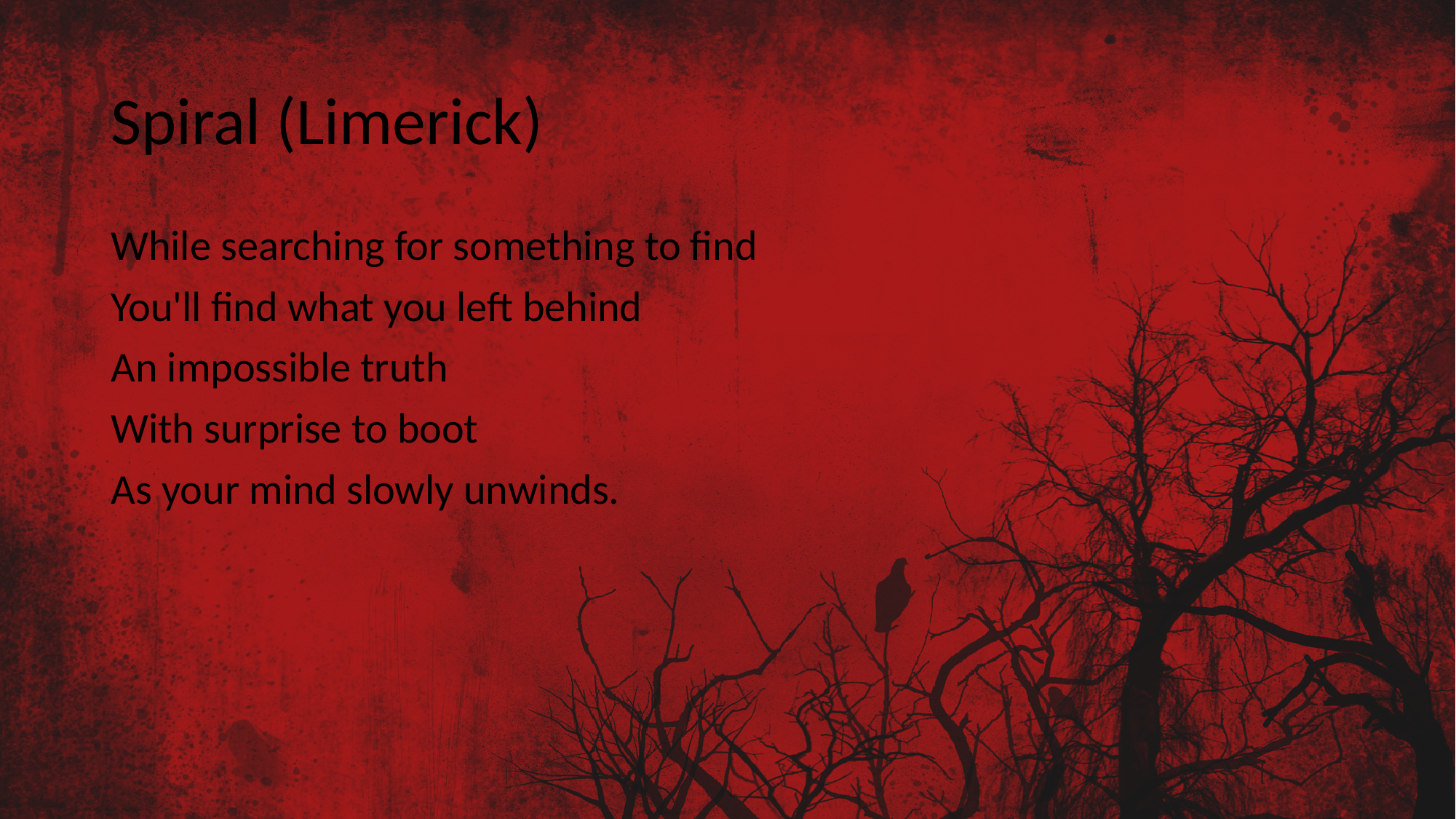

# Spiral (Limerick)
While searching for something to find
You'll find what you left behind
An impossible truth
With surprise to boot
As your mind slowly unwinds.